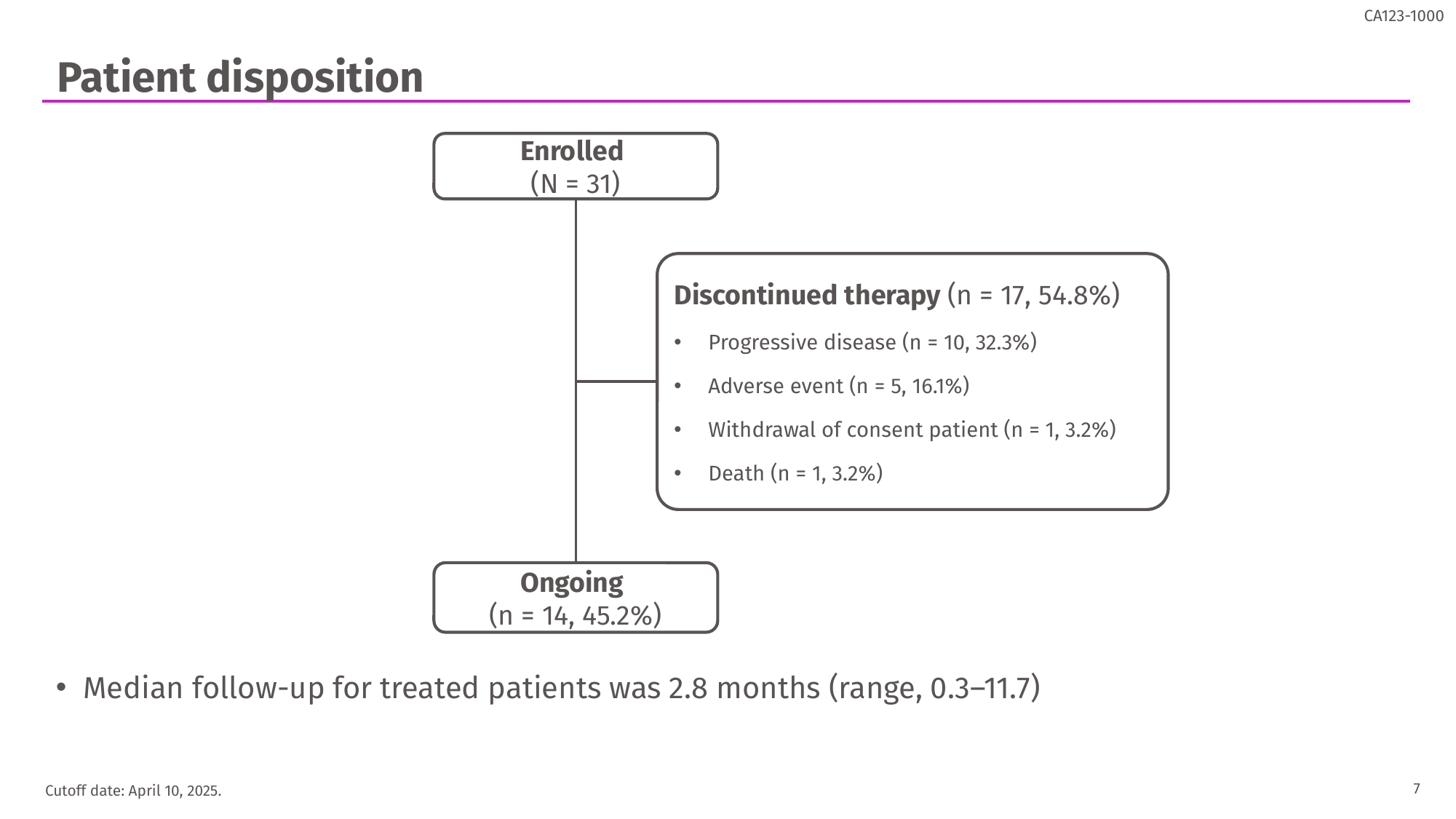

# Patient disposition
Enrolled
(N = 31)
Discontinued therapy (n = 17, 54.8%)
Progressive disease (n = 10, 32.3%)
Adverse event (n = 5, 16.1%)
Withdrawal of consent patient (n = 1, 3.2%)
Death (n = 1, 3.2%)
Ongoing
(n = 14, 45.2%)
Median follow-up for treated patients was 2.8 months (range, 0.3–11.7)
7
Cutoff date: April 10, 2025.